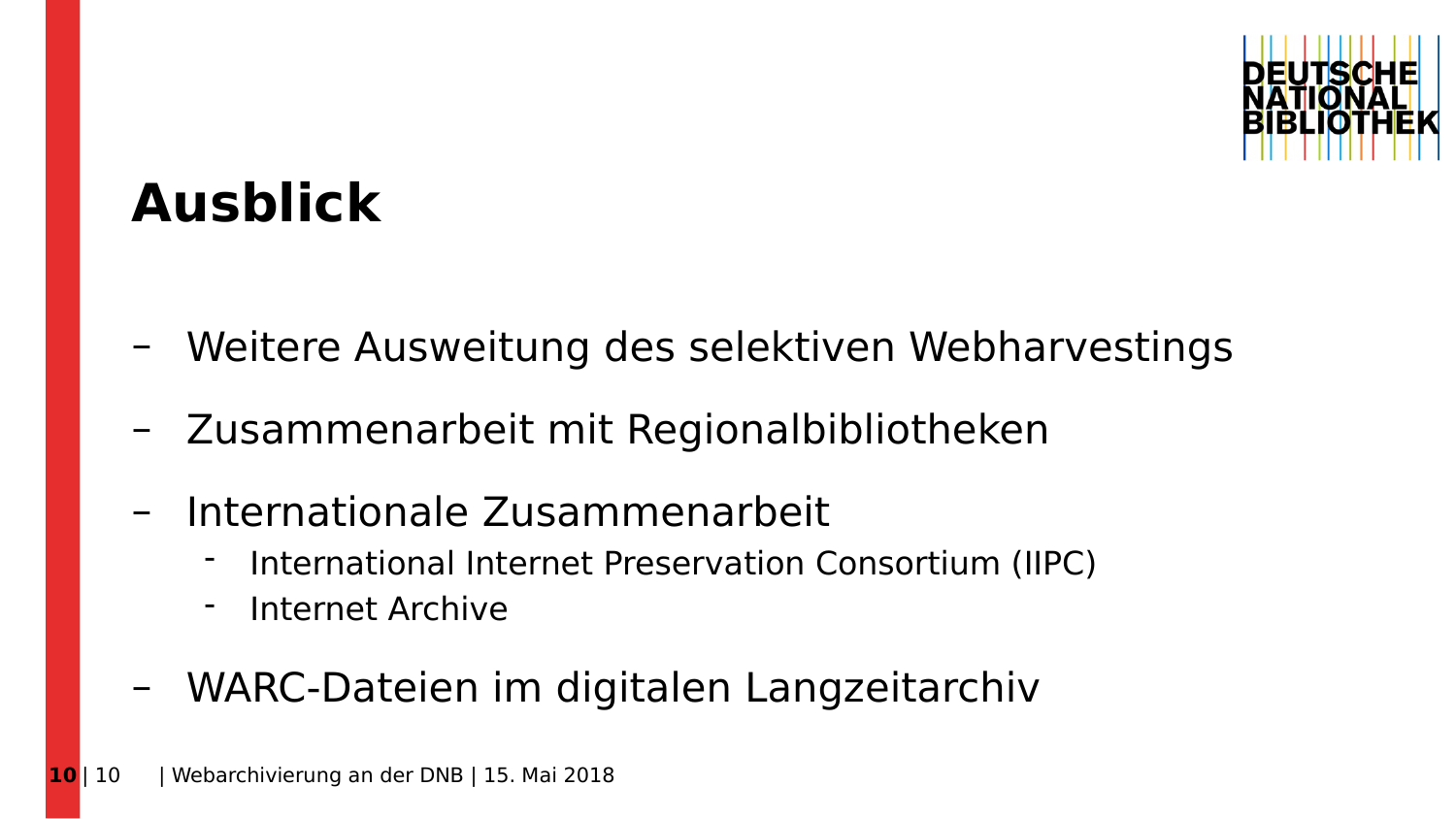

10
# Ausblick
Weitere Ausweitung des selektiven Webharvestings
Zusammenarbeit mit Regionalbibliotheken
Internationale Zusammenarbeit
International Internet Preservation Consortium (IIPC)
Internet Archive
WARC-Dateien im digitalen Langzeitarchiv
| 10      | Webarchivierung an der DNB | 15. Mai 2018